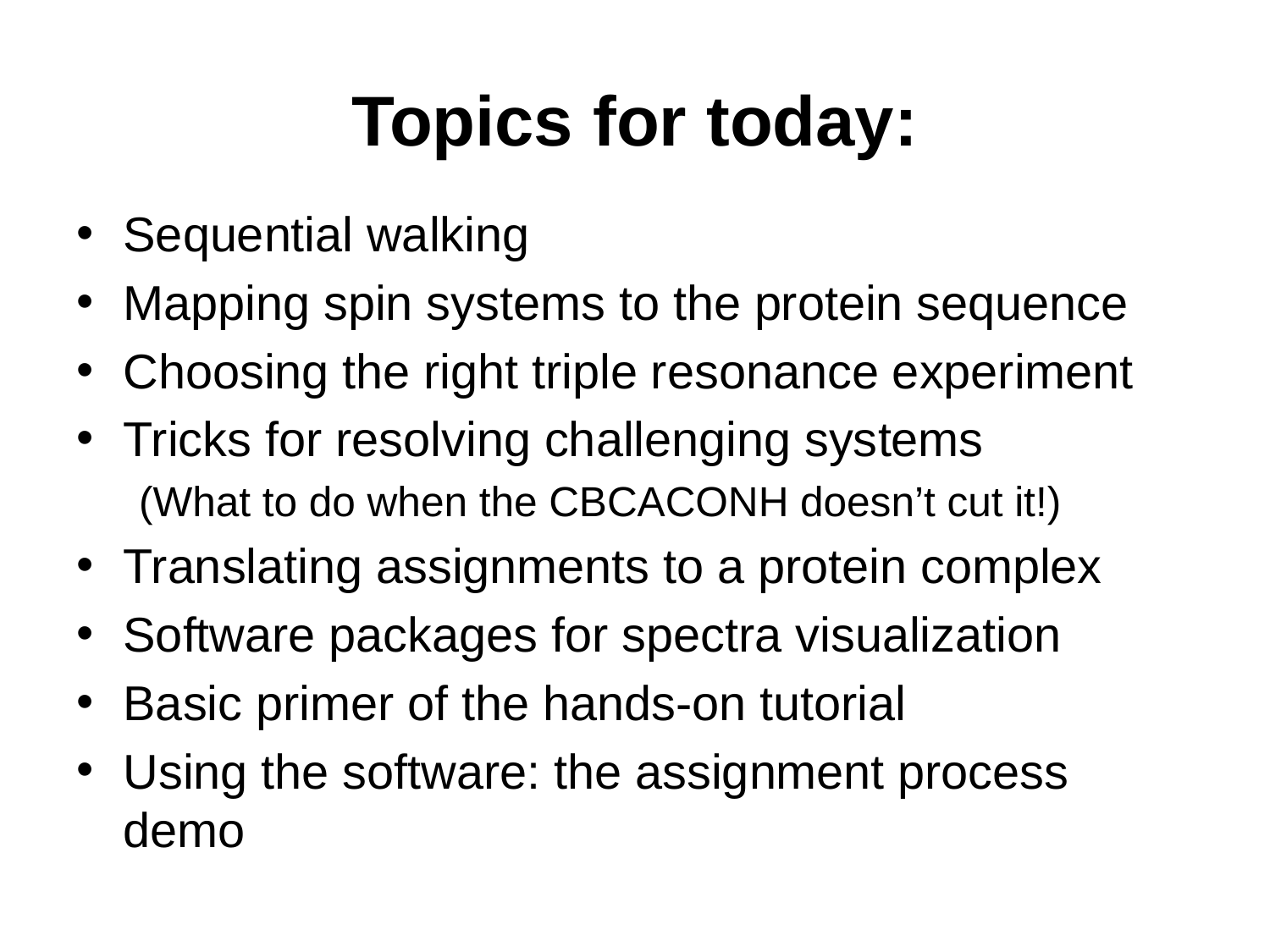

# Topics for today:
Sequential walking
Mapping spin systems to the protein sequence
Choosing the right triple resonance experiment
Tricks for resolving challenging systems
(What to do when the CBCACONH doesn’t cut it!)
Translating assignments to a protein complex
Software packages for spectra visualization
Basic primer of the hands-on tutorial
Using the software: the assignment process demo